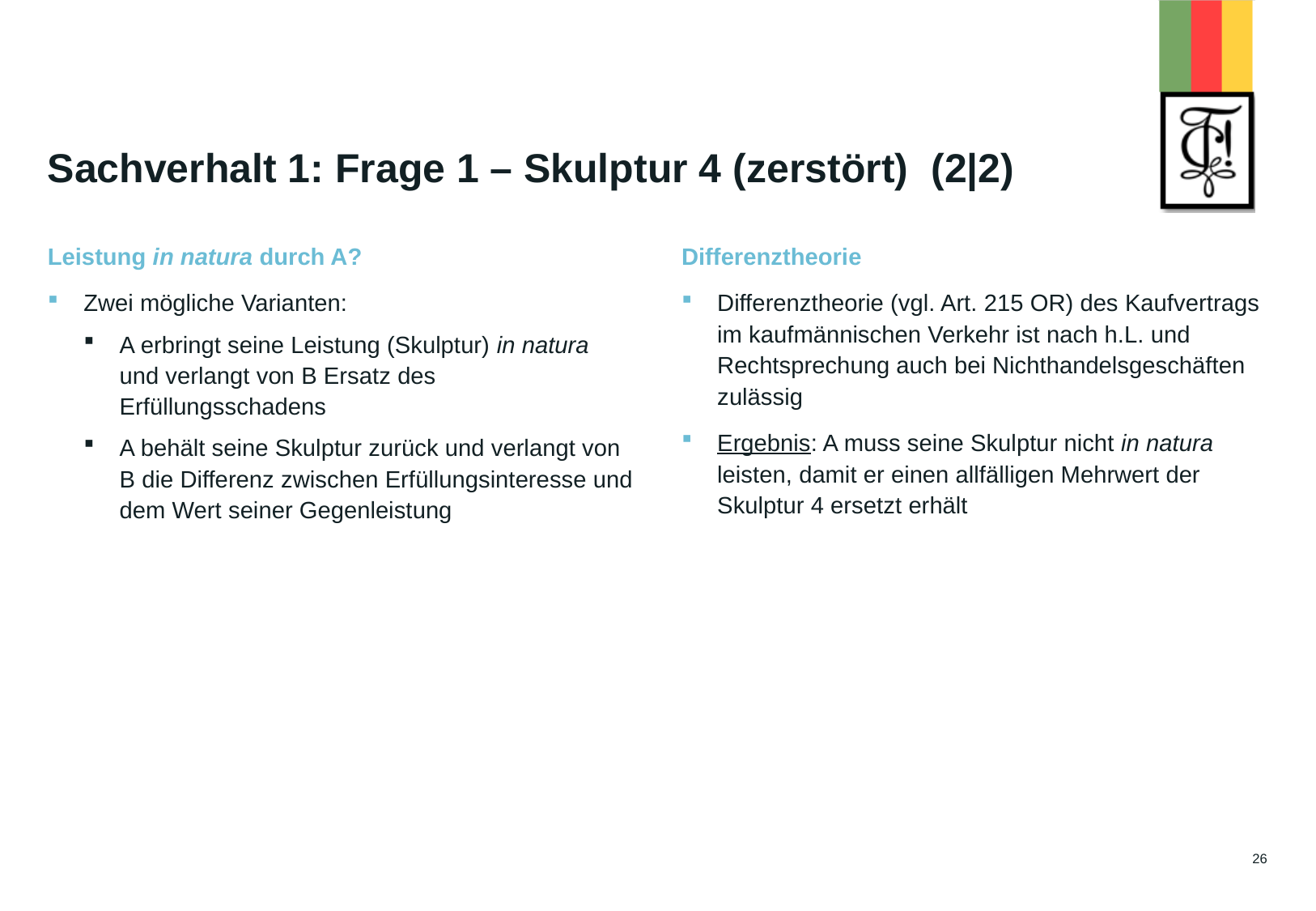

# Sachverhalt 1: Frage 1 – Skulptur 4 (zerstört)  (2|2)
Differenztheorie
Differenztheorie (vgl. Art. 215 OR) des Kaufvertrags im kaufmännischen Verkehr ist nach h.L. und Rechtsprechung auch bei Nichthandelsgeschäften zulässig
Ergebnis: A muss seine Skulptur nicht in natura leisten, damit er einen allfälligen Mehrwert der Skulptur 4 ersetzt erhält
Leistung in natura durch A?
Zwei mögliche Varianten:
A erbringt seine Leistung (Skulptur) in natura und verlangt von B Ersatz des Erfüllungsschadens
A behält seine Skulptur zurück und verlangt von B die Differenz zwischen Erfüllungsinteresse und dem Wert seiner Gegenleistung

26